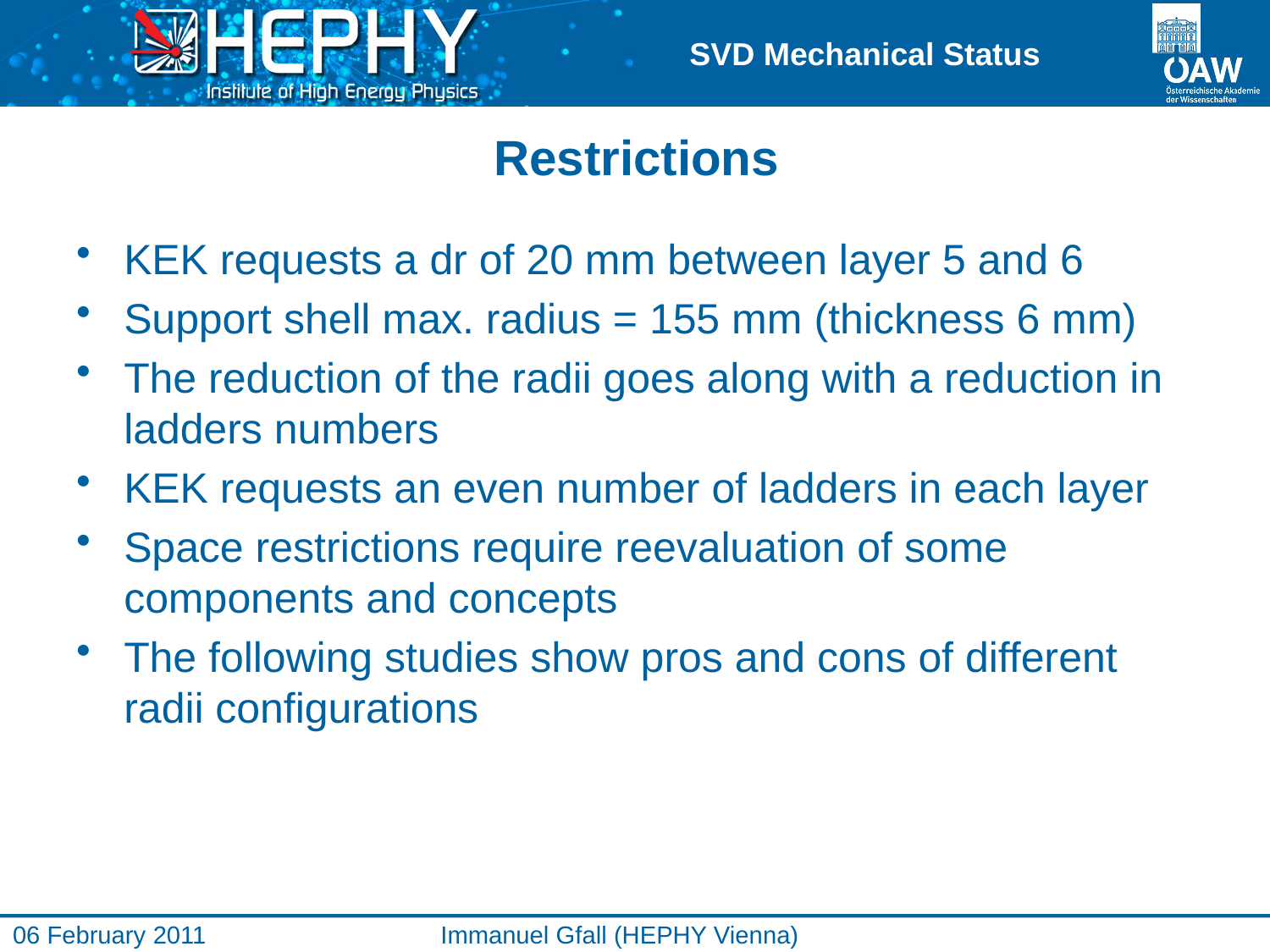

# Restrictions
KEK requests a dr of 20 mm between layer 5 and 6
Support shell max. radius = 155 mm (thickness 6 mm)
The reduction of the radii goes along with a reduction in ladders numbers
KEK requests an even number of ladders in each layer
Space restrictions require reevaluation of some components and concepts
The following studies show pros and cons of different radii configurations
06 February 2011
Immanuel Gfall (HEPHY Vienna)